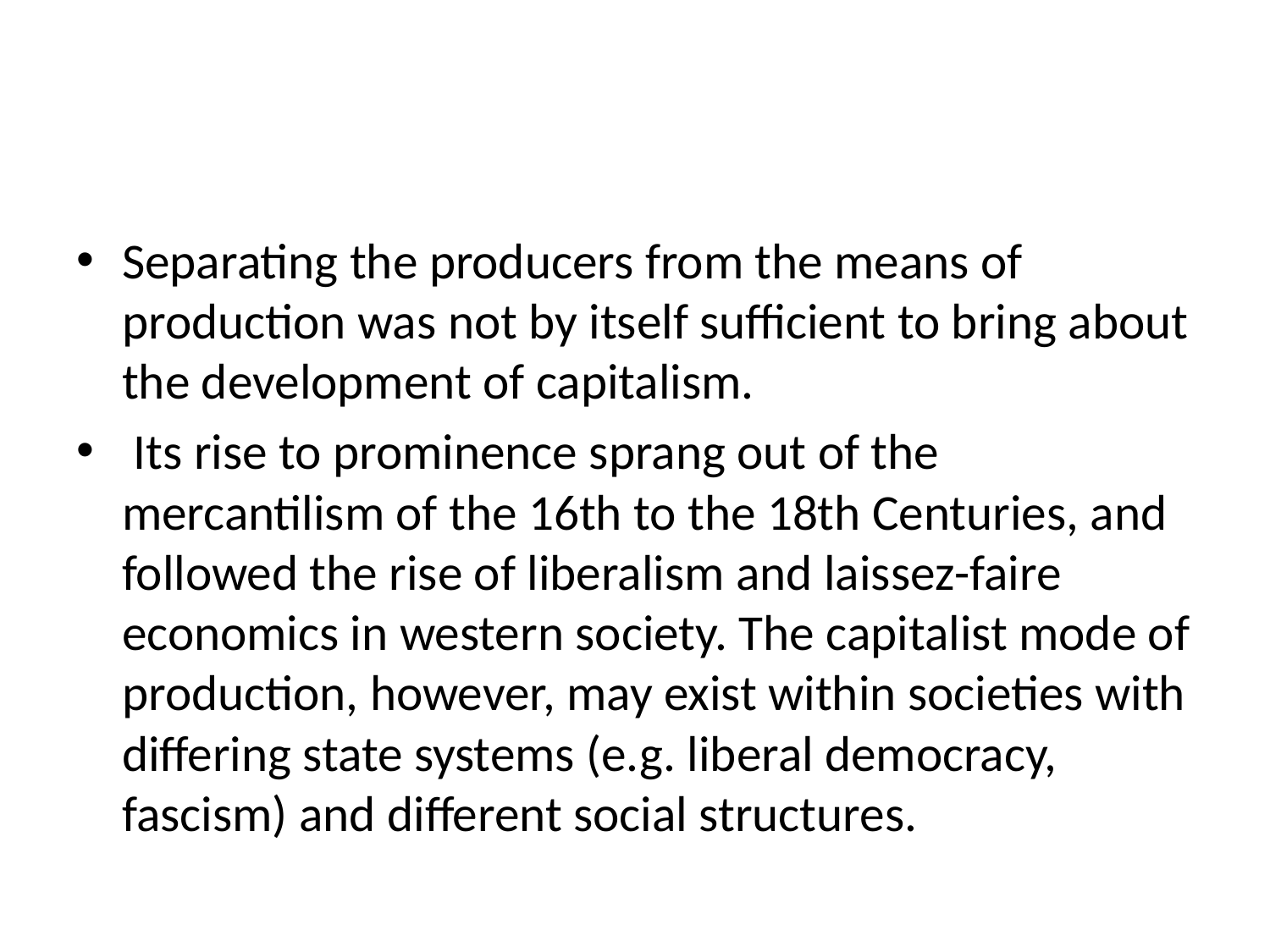

#
Separating the producers from the means of production was not by itself sufficient to bring about the development of capitalism.
 Its rise to prominence sprang out of the mercantilism of the 16th to the 18th Centuries, and followed the rise of liberalism and laissez-faire economics in western society. The capitalist mode of production, however, may exist within societies with differing state systems (e.g. liberal democracy, fascism) and different social structures.